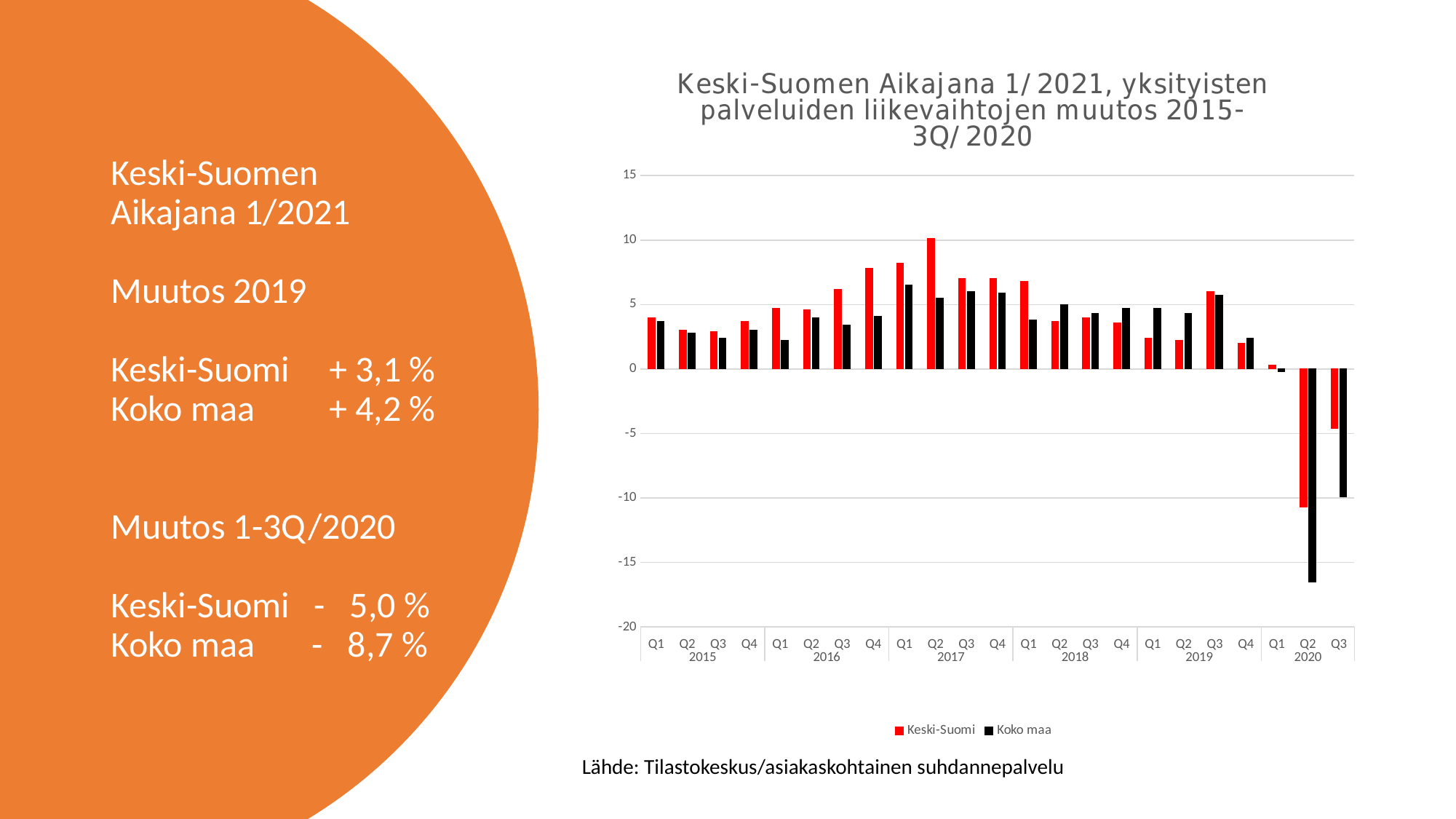

### Chart: Keski-Suomen Aikajana 1/2021, yksityisten palveluiden liikevaihtojen muutos 2015-3Q/2020

| Category | Keski-Suomi | Koko maa |
|---|---|---|
| Q1 | 4.0 | 3.7 |
| Q2 | 3.0 | 2.8 |
| Q3 | 2.9 | 2.4 |
| Q4 | 3.7 | 3.0 |
| Q1 | 4.7 | 2.2 |
| Q2 | 4.6 | 4.0 |
| Q3 | 6.2 | 3.4 |
| Q4 | 7.8 | 4.1 |
| Q1 | 8.2 | 6.5 |
| Q2 | 10.1 | 5.5 |
| Q3 | 7.0 | 6.0 |
| Q4 | 7.0 | 5.9 |
| Q1 | 6.8 | 3.8 |
| Q2 | 3.7 | 5.0 |
| Q3 | 4.0 | 4.3 |
| Q4 | 3.6 | 4.7 |
| Q1 | 2.4 | 4.7 |
| Q2 | 2.2 | 4.3 |
| Q3 | 6.0 | 5.7 |
| Q4 | 2.0 | 2.4 |
| Q1 | 0.3 | -0.2 |
| Q2 | -10.7 | -16.5 |
| Q3 | -4.6 | -9.9 |
# Keski-Suomen Aikajana 1/2021
Muutos 2019
Keski-Suomi	+ 3,1 %
Koko maa	+ 4,2 %
Muutos 1-3Q/2020
Keski-Suomi   -   5,0 %
Koko maa       -   8,7 %
Lähde: Tilastokeskus/asiakaskohtainen suhdannepalvelu